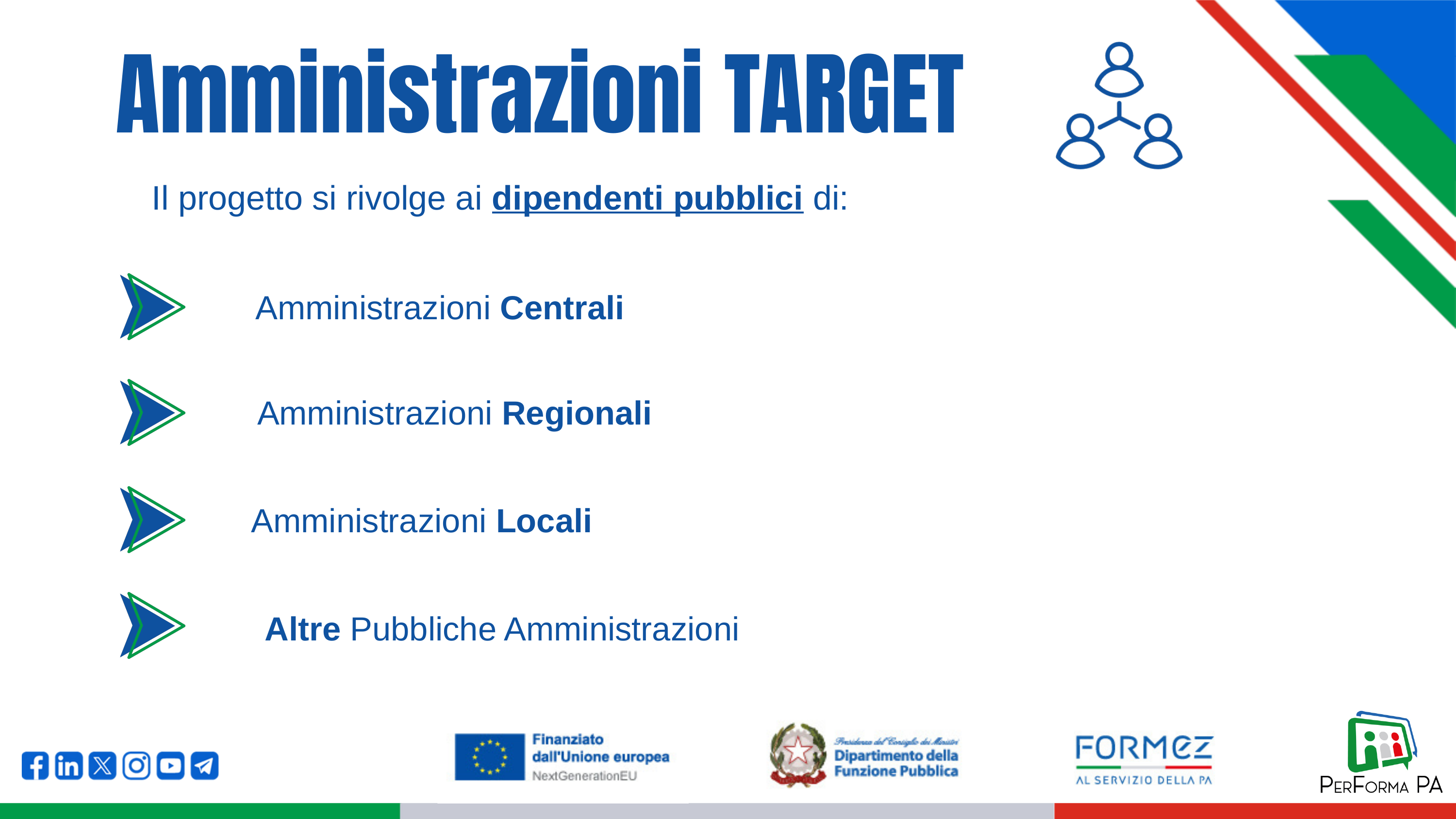

Amministrazioni TARGET

Il progetto si rivolge ai dipendenti pubblici di:

Amministrazioni Centrali

Amministrazioni Regionali

Amministrazioni Locali

Altre Pubbliche Amministrazioni